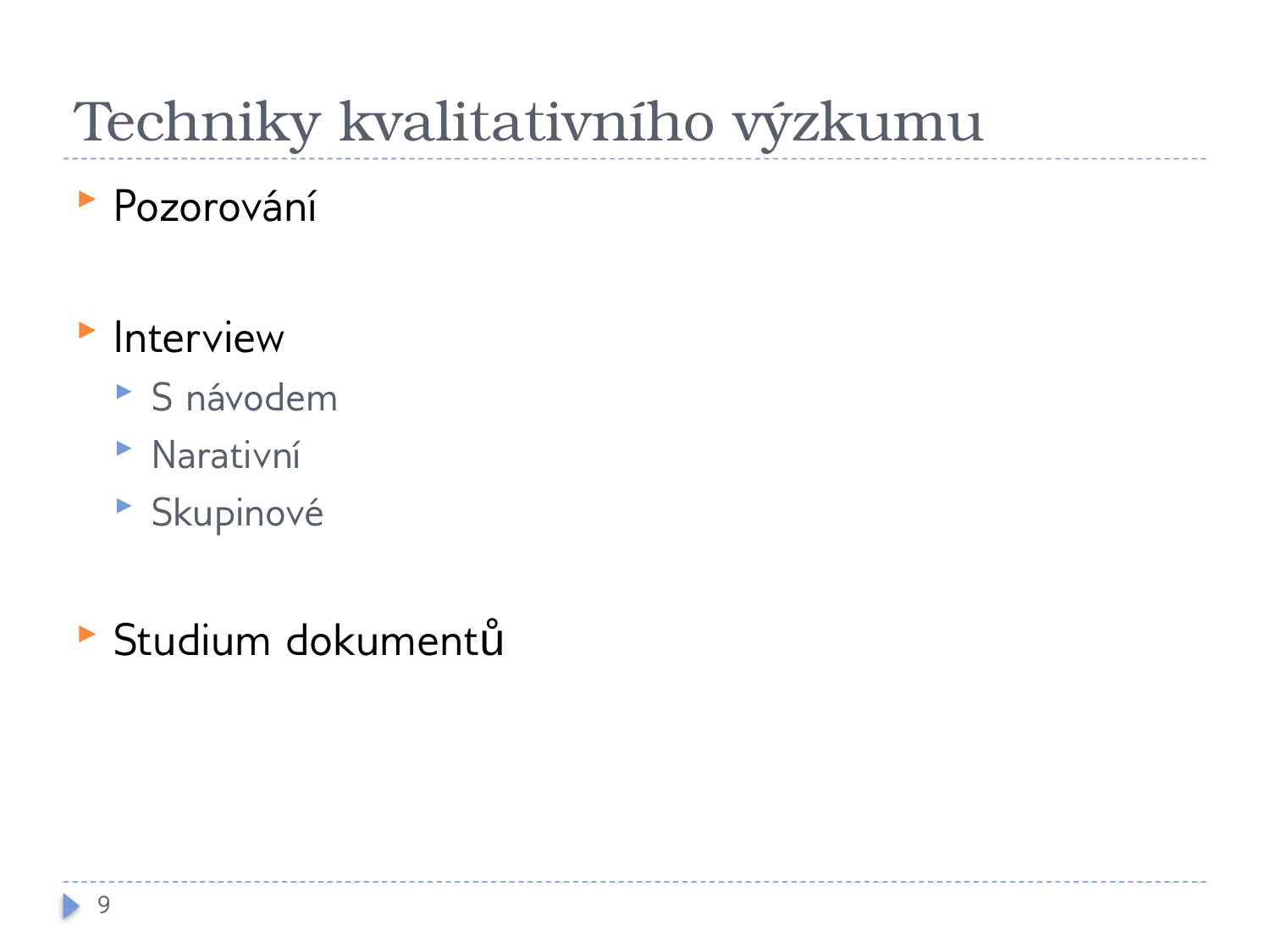

# Techniky kvalitativního výzkumu
Pozorování

Interview
S návodem
Narativní
Skupinové

Studium dokumentů

9